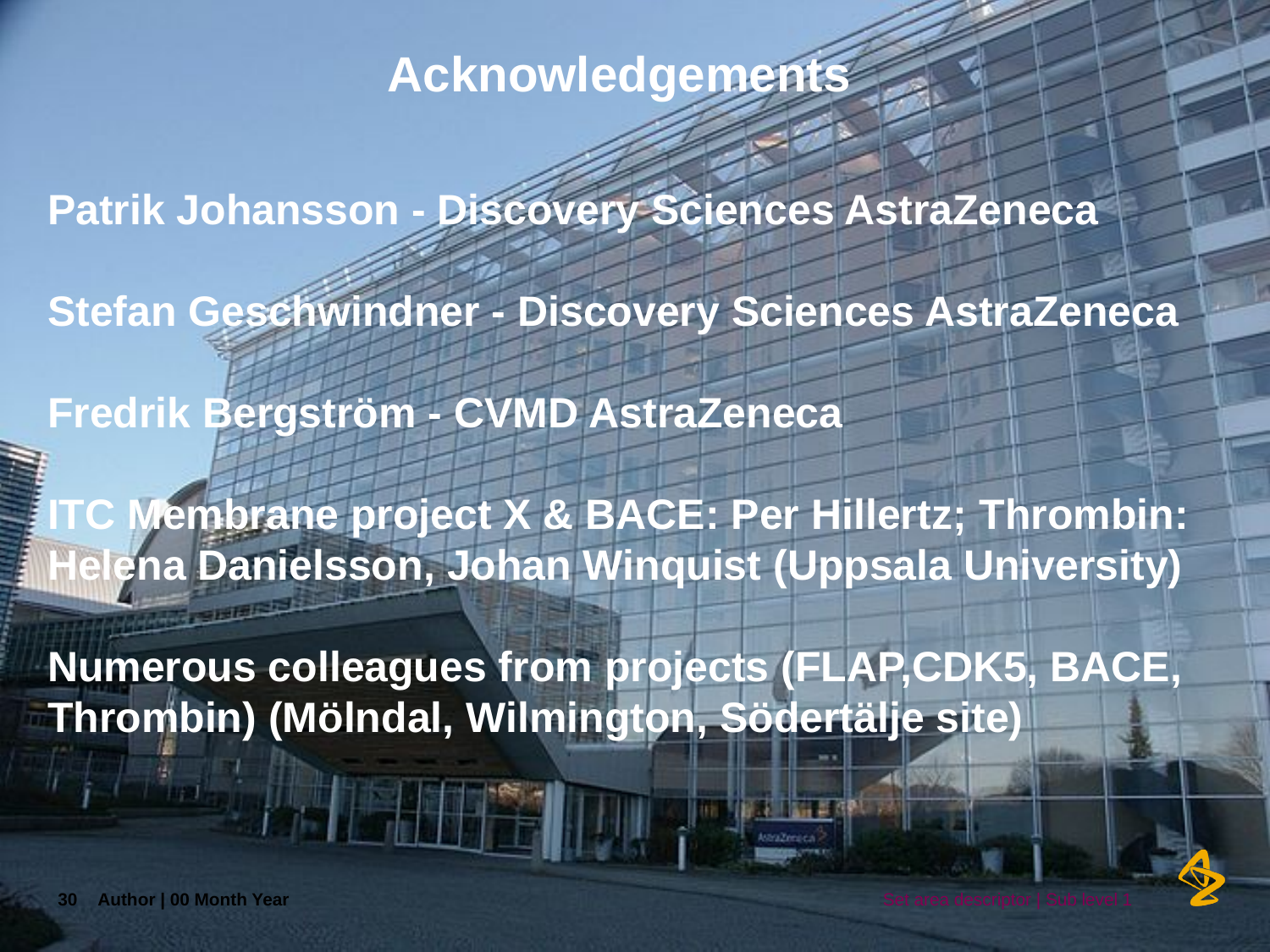

Acknowledgements
Patrik Johansson - Discovery Sciences AstraZeneca

Stefan Geschwindner - Discovery Sciences AstraZeneca

Fredrik Bergström - CVMD AstraZeneca

ITC Membrane project X & BACE: Per Hillertz; Thrombin: Helena Danielsson, Johan Winquist (Uppsala University)

Numerous colleagues from projects (FLAP,CDK5, BACE, Thrombin) (Mölndal, Wilmington, Södertälje site)

30
Author | 00 Month Year
Set area descriptor | Sub level 1